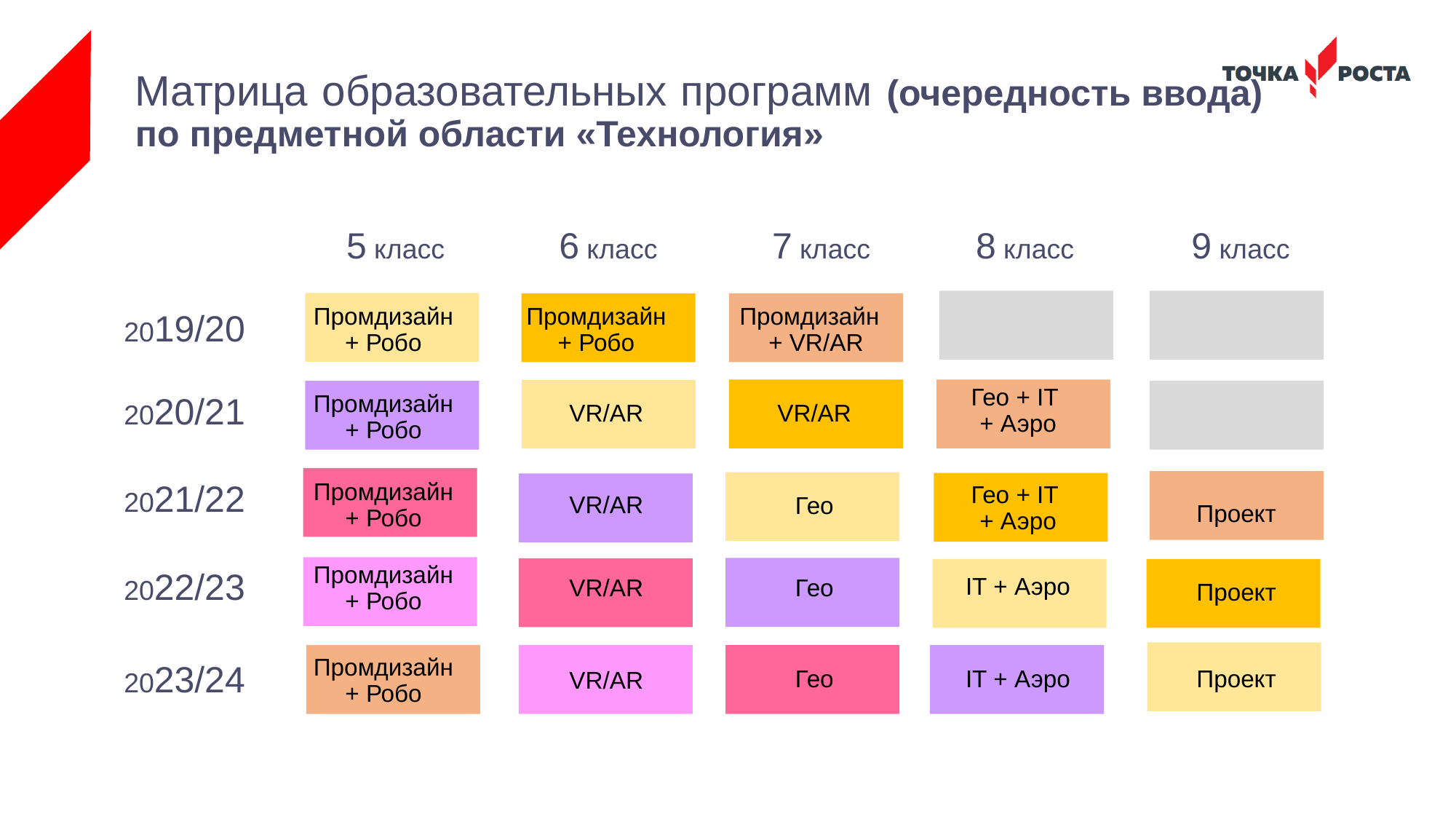

# Матрица образовательных программ (очередность ввода) по предметной области «Технология»
5 класс
6 класс
7 класс
8 класс
9 класс

Промдизайн
+ Робо
Промдизайн
+ Робо
Промдизайн
+ VR/AR
Гео + IT
+ Аэро
Промдизайн
+ Робо
VR/AR
VR/AR
Промдизайн
+ Робо
Гео + IT
+ Аэро
VR/AR
Гео
Проект
Промдизайн
+ Робо
IT + Аэро
Гео
VR/AR
Проект
Промдизайн
+ Робо
Проект
Гео
IT + Аэро
VR/AR
2019/20
2020/21
2021/22
2022/23
2023/24